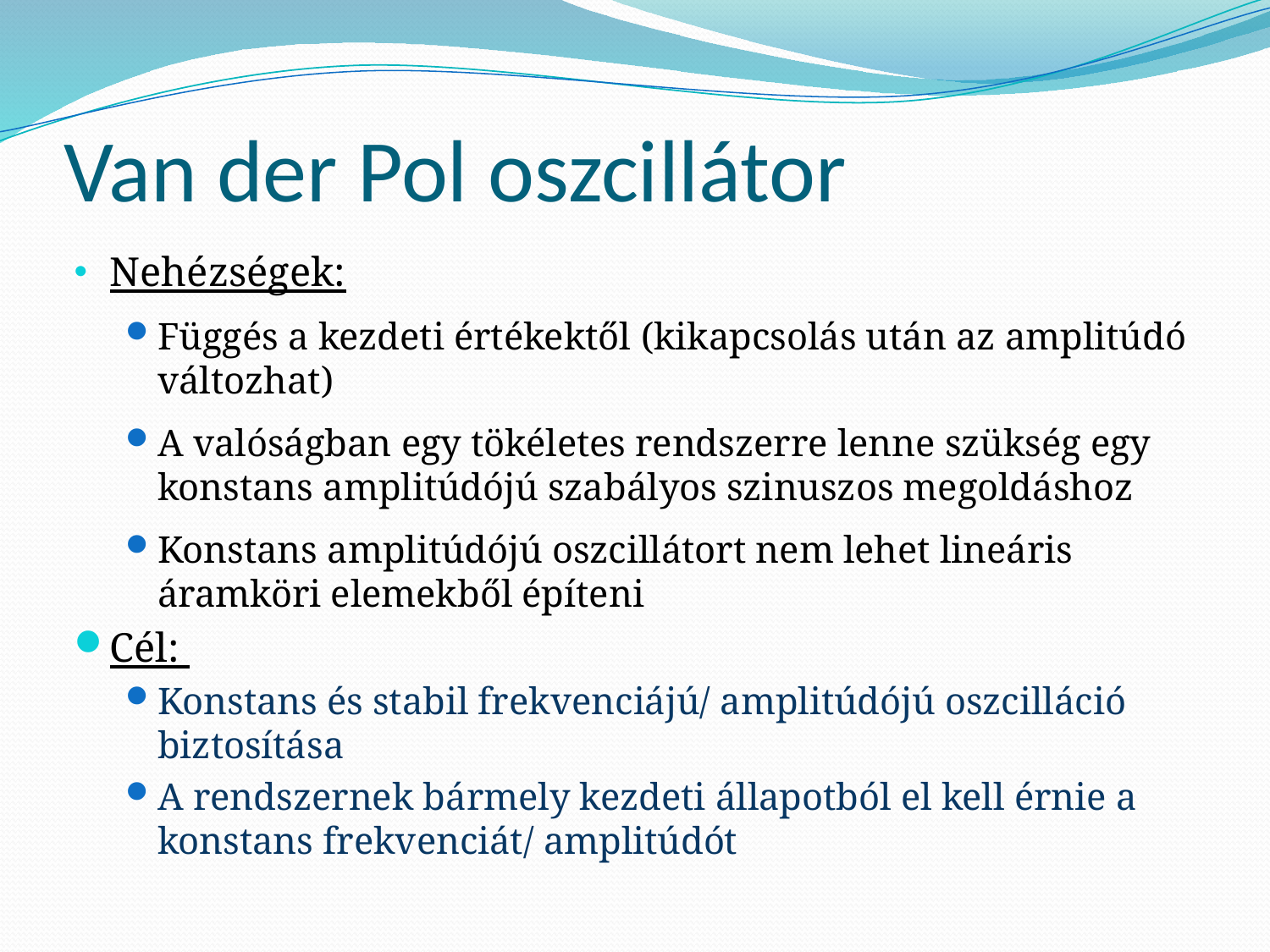

# Van der Pol oszcillátor
Nehézségek:
Függés a kezdeti értékektől (kikapcsolás után az amplitúdó változhat)
A valóságban egy tökéletes rendszerre lenne szükség egy konstans amplitúdójú szabályos szinuszos megoldáshoz
Konstans amplitúdójú oszcillátort nem lehet lineáris áramköri elemekből építeni
Cél:
Konstans és stabil frekvenciájú/ amplitúdójú oszcilláció biztosítása
A rendszernek bármely kezdeti állapotból el kell érnie a konstans frekvenciát/ amplitúdót